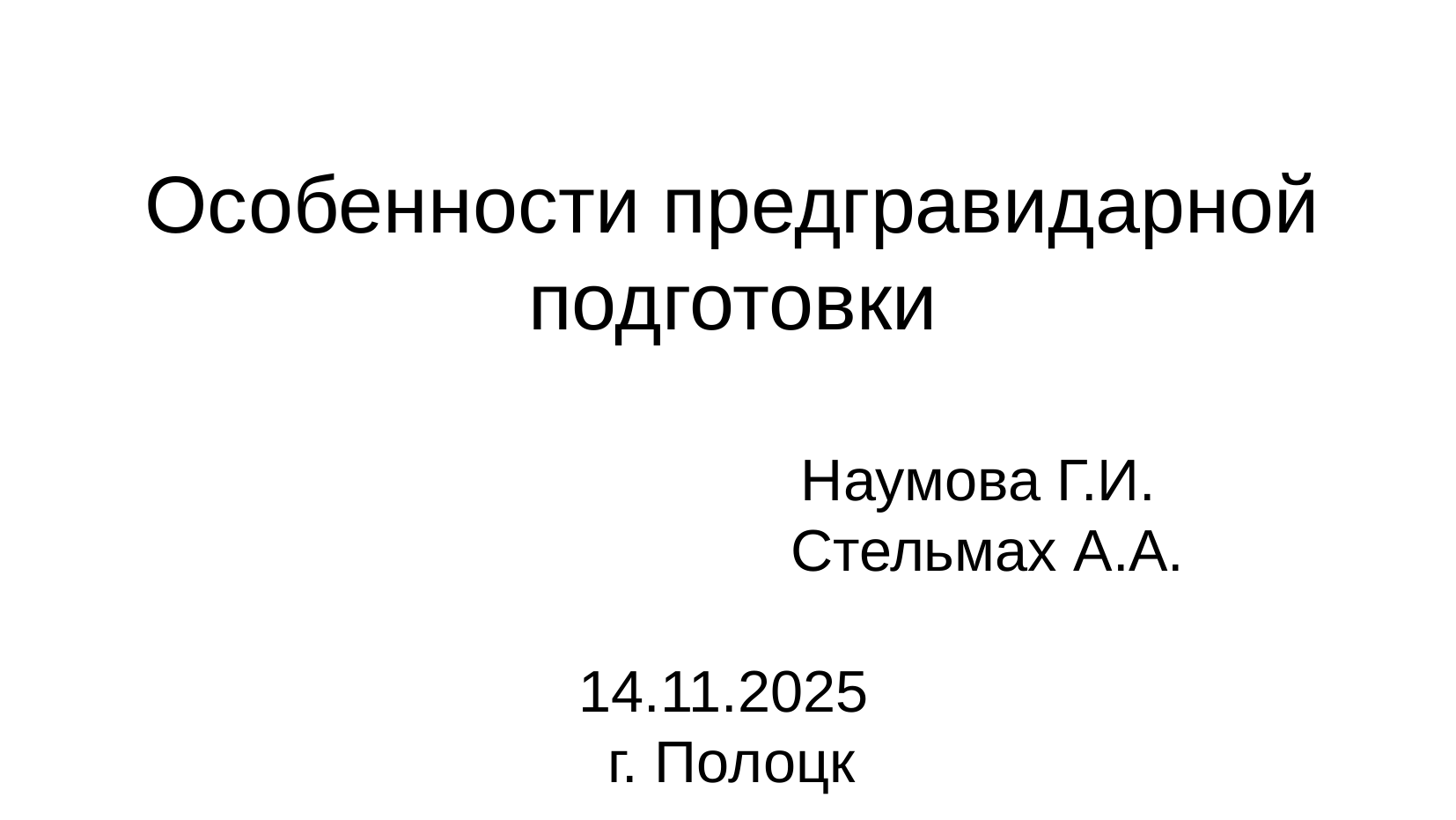

Особенности предгравидарной подготовки

												       Наумова Г.И.
				Стельмах А.А.

14.11.2025
 г. Полоцк